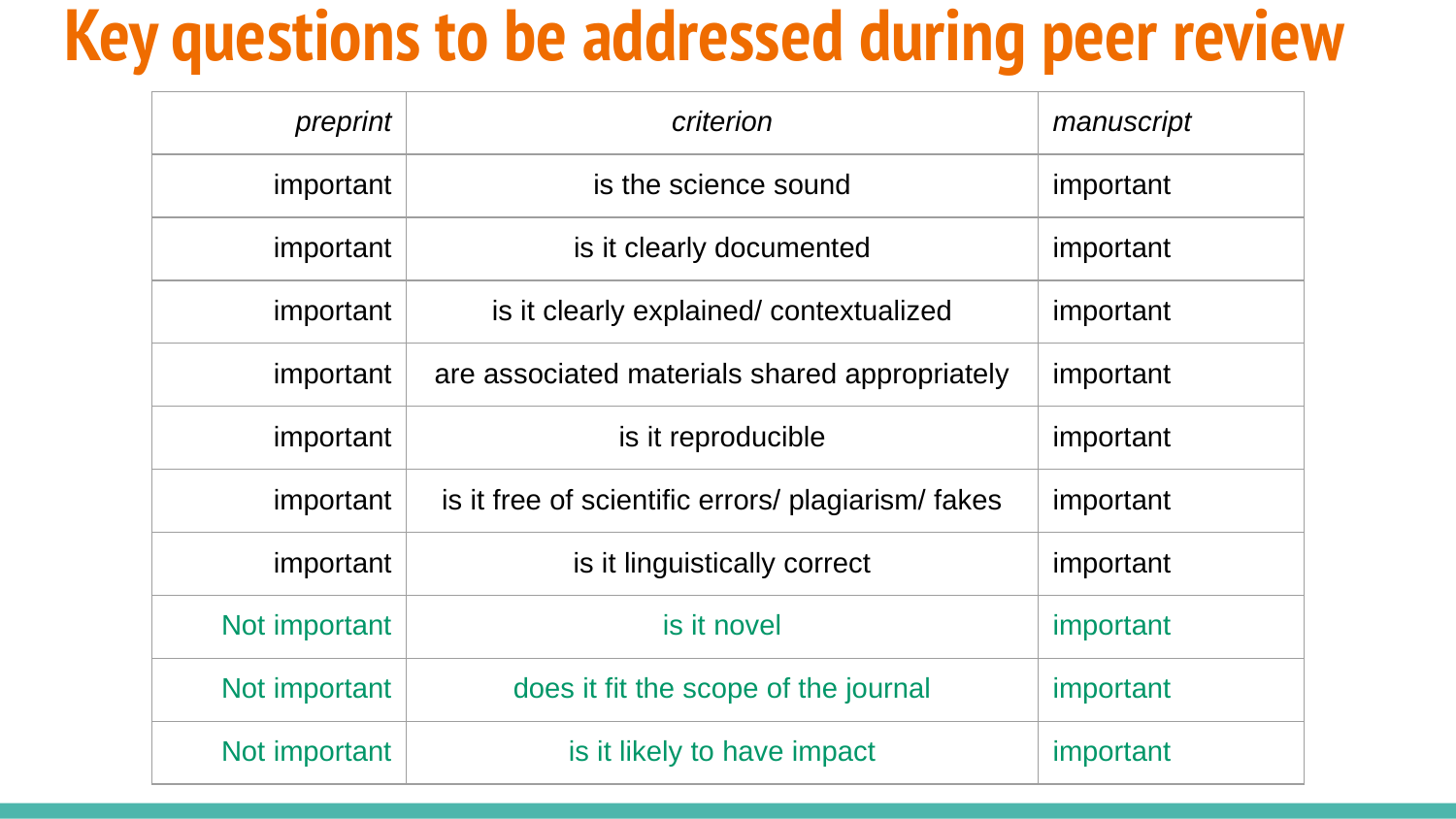

# Key questions to be addressed during peer review
| preprint | criterion | manuscript |
| --- | --- | --- |
| important | is the science sound | important |
| important | is it clearly documented | important |
| important | is it clearly explained/ contextualized | important |
| important | are associated materials shared appropriately | important |
| important | is it reproducible | important |
| important | is it free of scientific errors/ plagiarism/ fakes | important |
| important | is it linguistically correct | important |
| Not important | is it novel | important |
| Not important | does it fit the scope of the journal | important |
| Not important | is it likely to have impact | important |